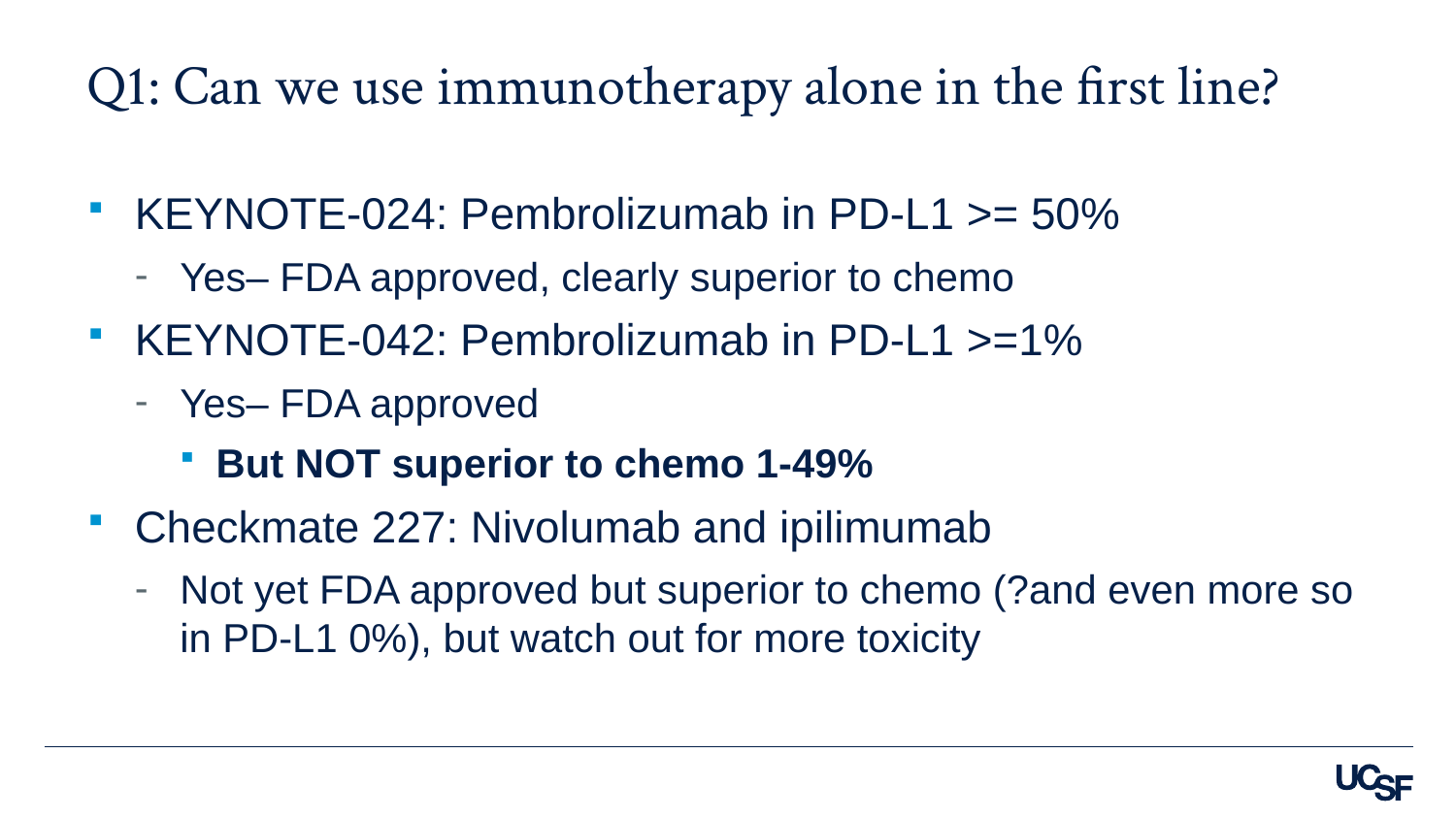

# Q1: Can we use immunotherapy alone in the first line?
KEYNOTE-024: Pembrolizumab in PD-L1 >= 50%
Yes– FDA approved, clearly superior to chemo
KEYNOTE-042: Pembrolizumab in PD-L1 >=1%
Yes– FDA approved
But NOT superior to chemo 1-49%
Checkmate 227: Nivolumab and ipilimumab
Not yet FDA approved but superior to chemo (?and even more so in PD-L1 0%), but watch out for more toxicity